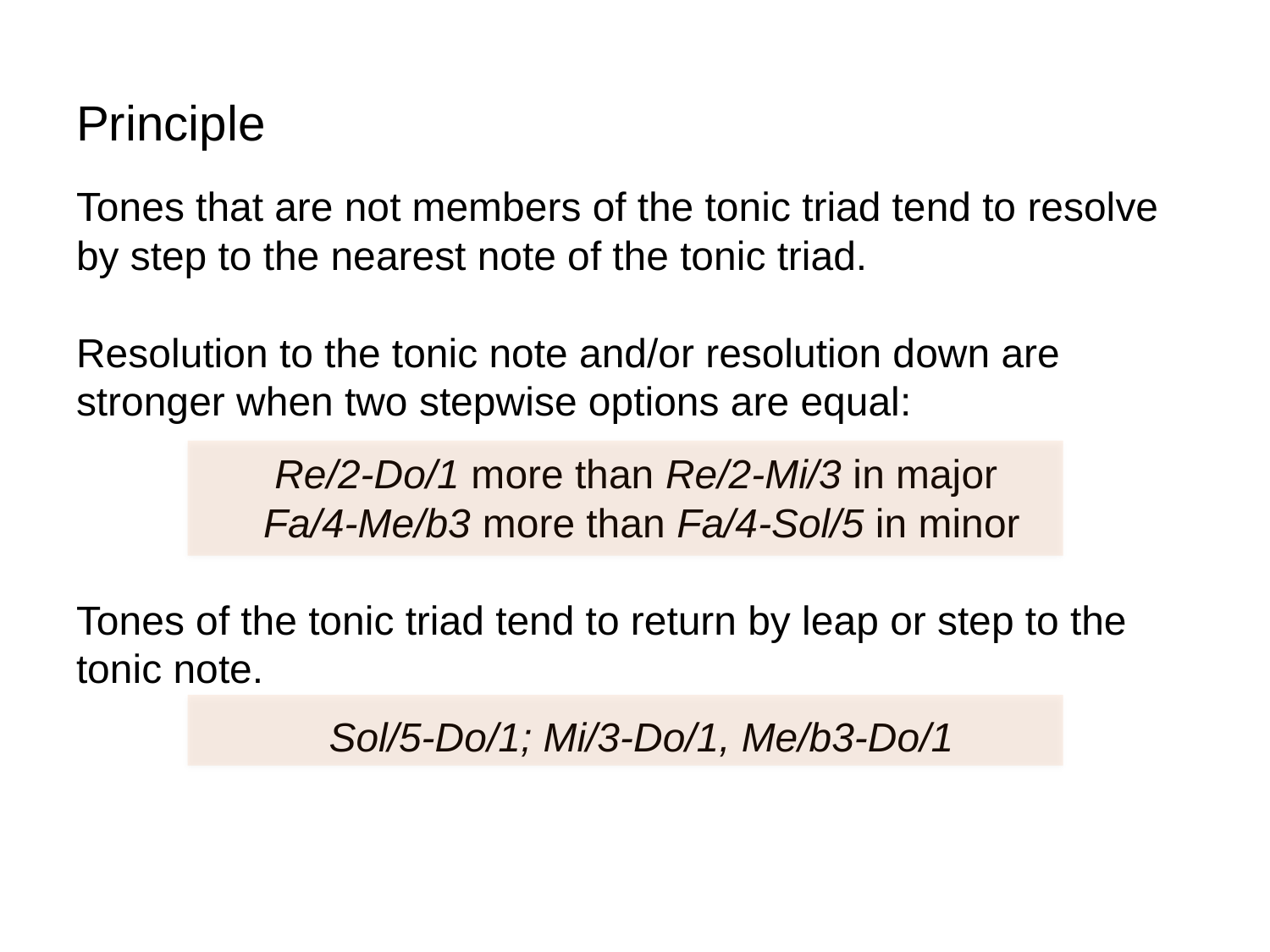

# Principle
Tones that are not members of the tonic triad tend to resolve by step to the nearest note of the tonic triad.

Resolution to the tonic note and/or resolution down are stronger when two stepwise options are equal:
Re/2-Do/1 more than Re/2-Mi/3 in major
Fa/4-Me/b3 more than Fa/4-Sol/5 in minor

Tones of the tonic triad tend to return by leap or step to the tonic note.
Sol/5-Do/1; Mi/3-Do/1, Me/b3-Do/1